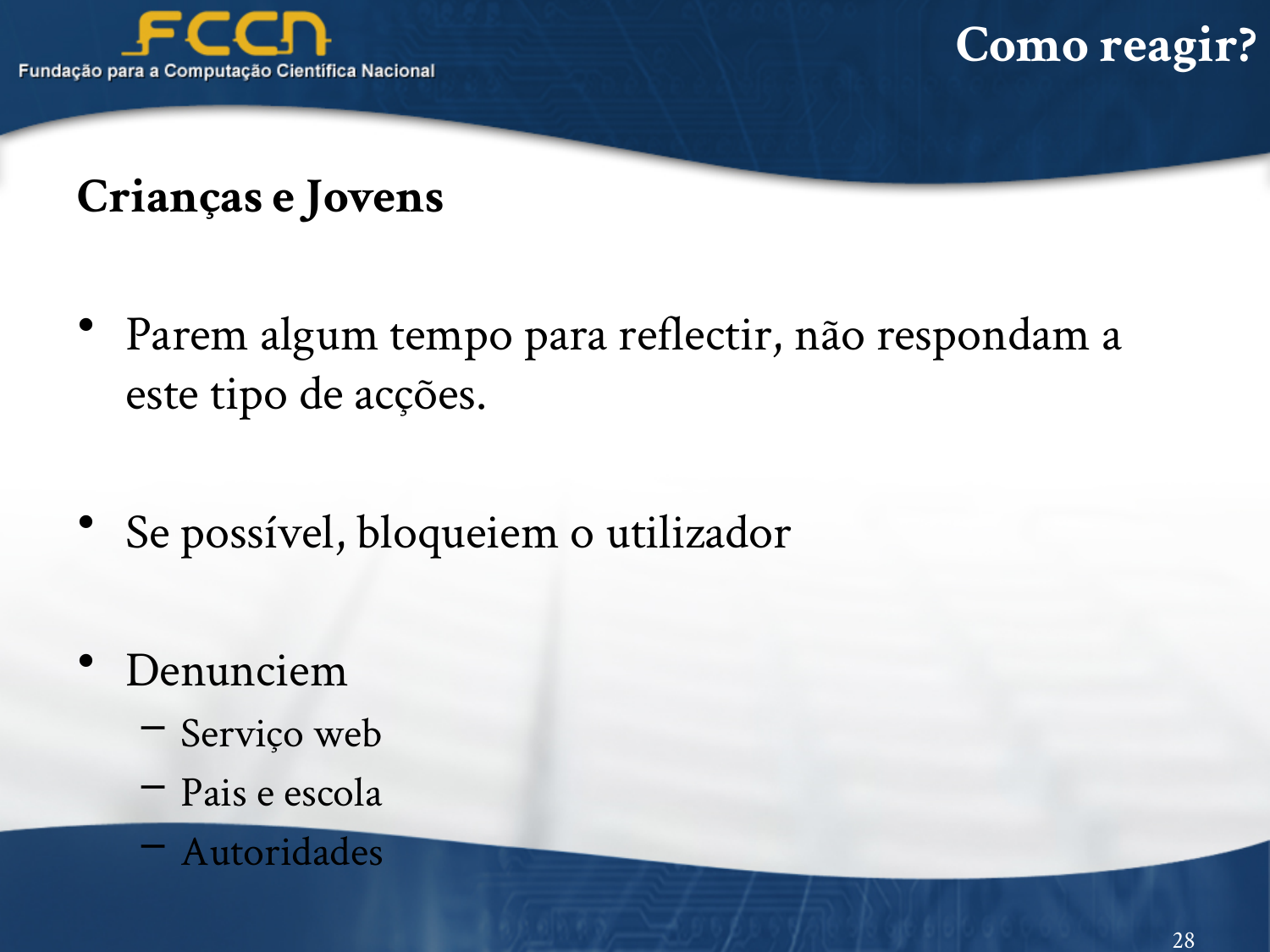

# Como reagir?
Crianças e Jovens

Parem algum tempo para reflectir, não respondam a este tipo de acções.

Se possível, bloqueiem o utilizador

Denunciem
Serviço web
Pais e escola
Autoridades
28